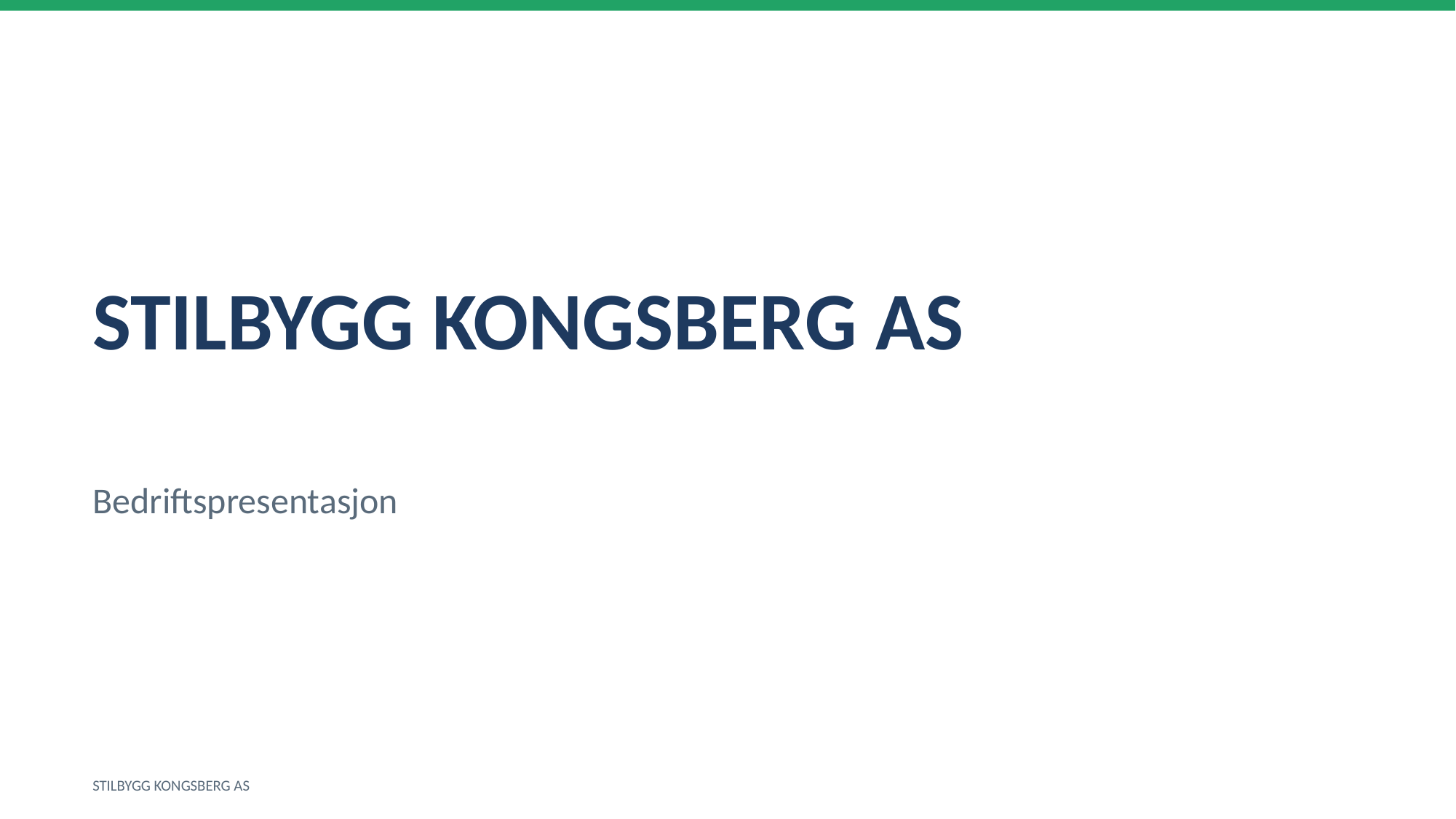

STILBYGG KONGSBERG AS
Bedriftspresentasjon
STILBYGG KONGSBERG AS